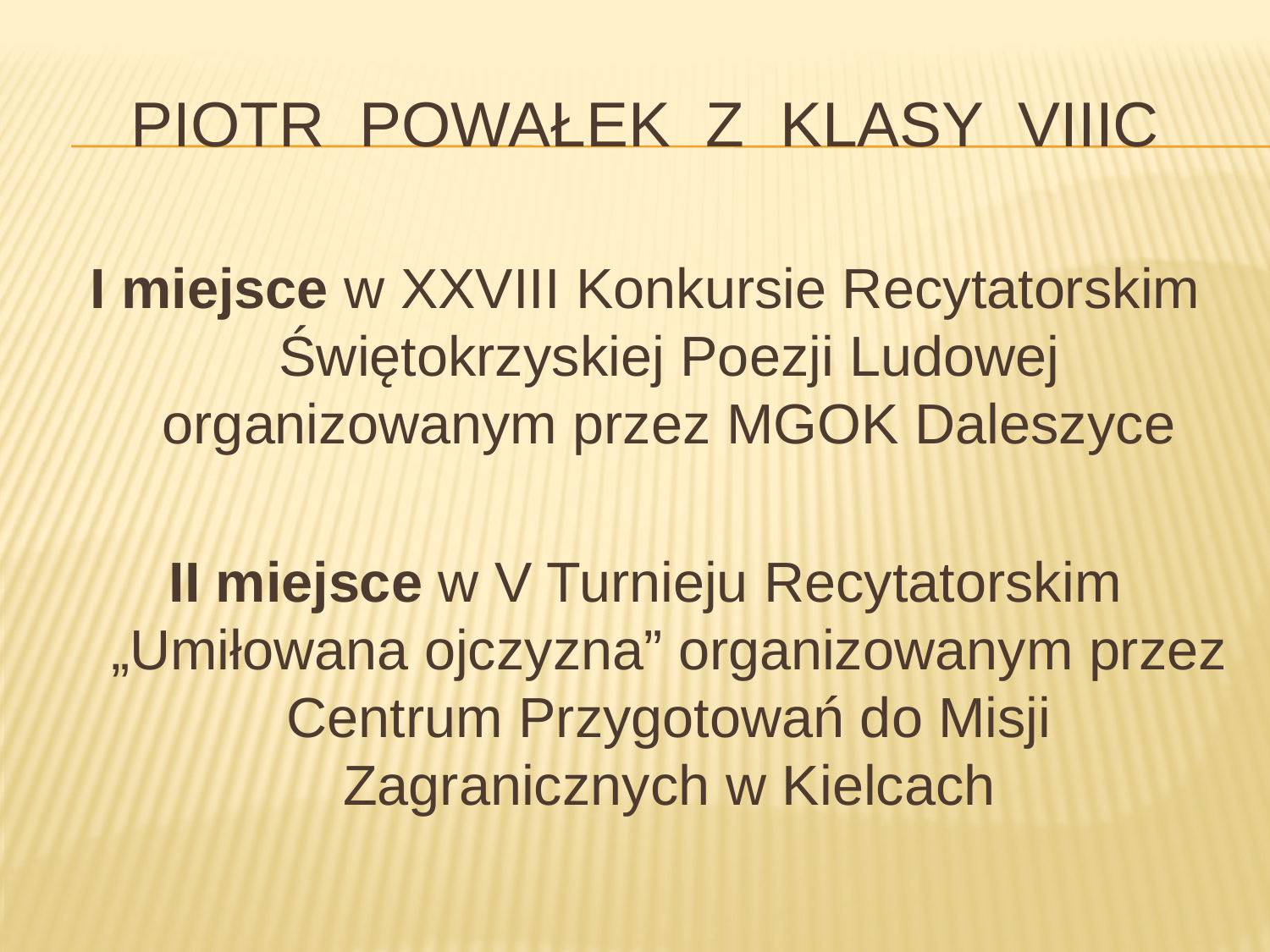

# Piotr  powałek  z  klasy  VIIIc
I miejsce w XXVIII Konkursie Recytatorskim Świętokrzyskiej Poezji Ludowej organizowanym przez MGOK Daleszyce

II miejsce w V Turnieju Recytatorskim „Umiłowana ojczyzna” organizowanym przez Centrum Przygotowań do Misji Zagranicznych w Kielcach